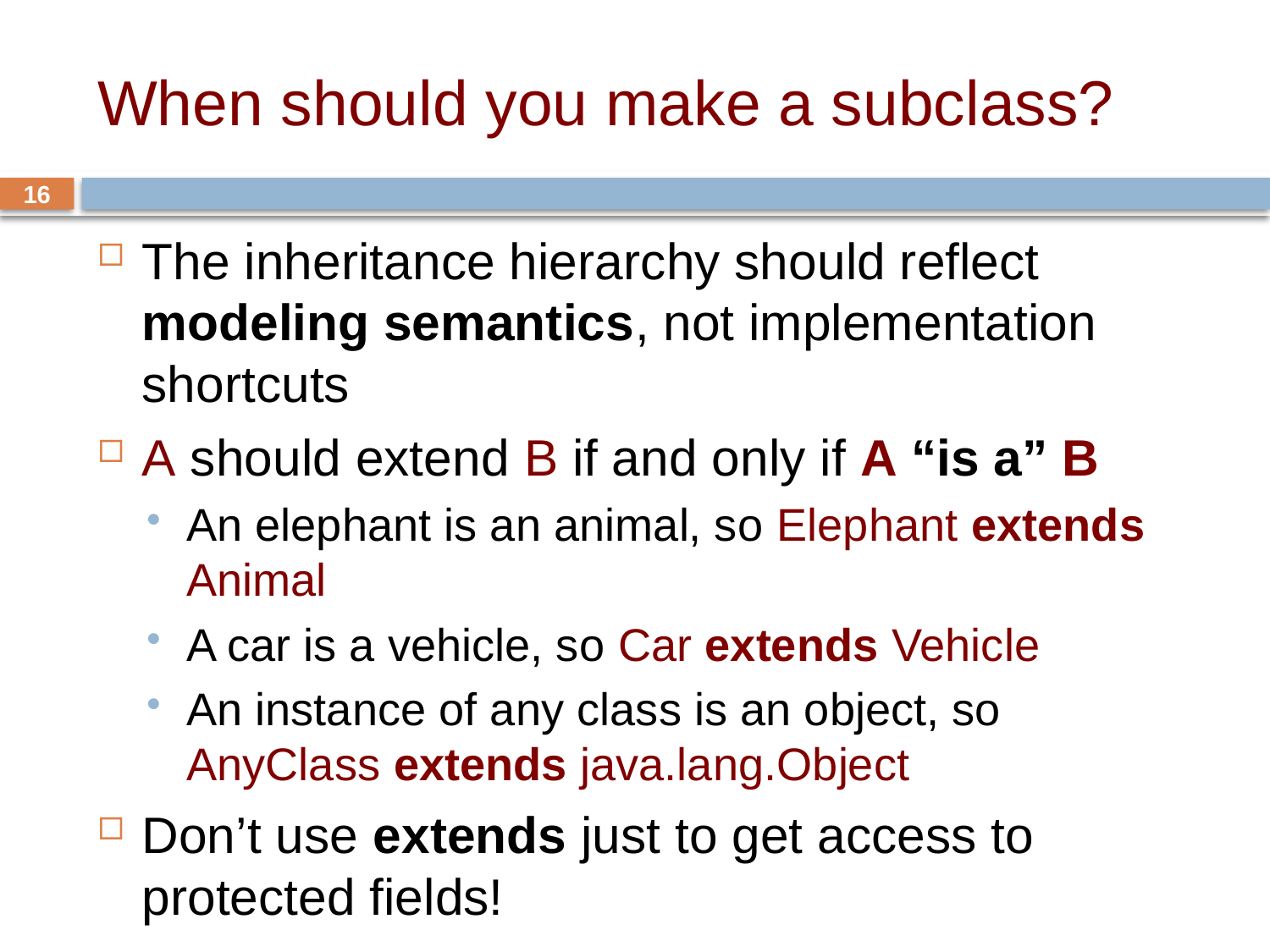

# When should you make a subclass?
16
The inheritance hierarchy should reflect modeling semantics, not implementation shortcuts
A should extend B if and only if A “is a” B
An elephant is an animal, so Elephant extends Animal
A car is a vehicle, so Car extends Vehicle
An instance of any class is an object, so
AnyClass extends java.lang.Object
Don’t use extends just to get access to protected fields!